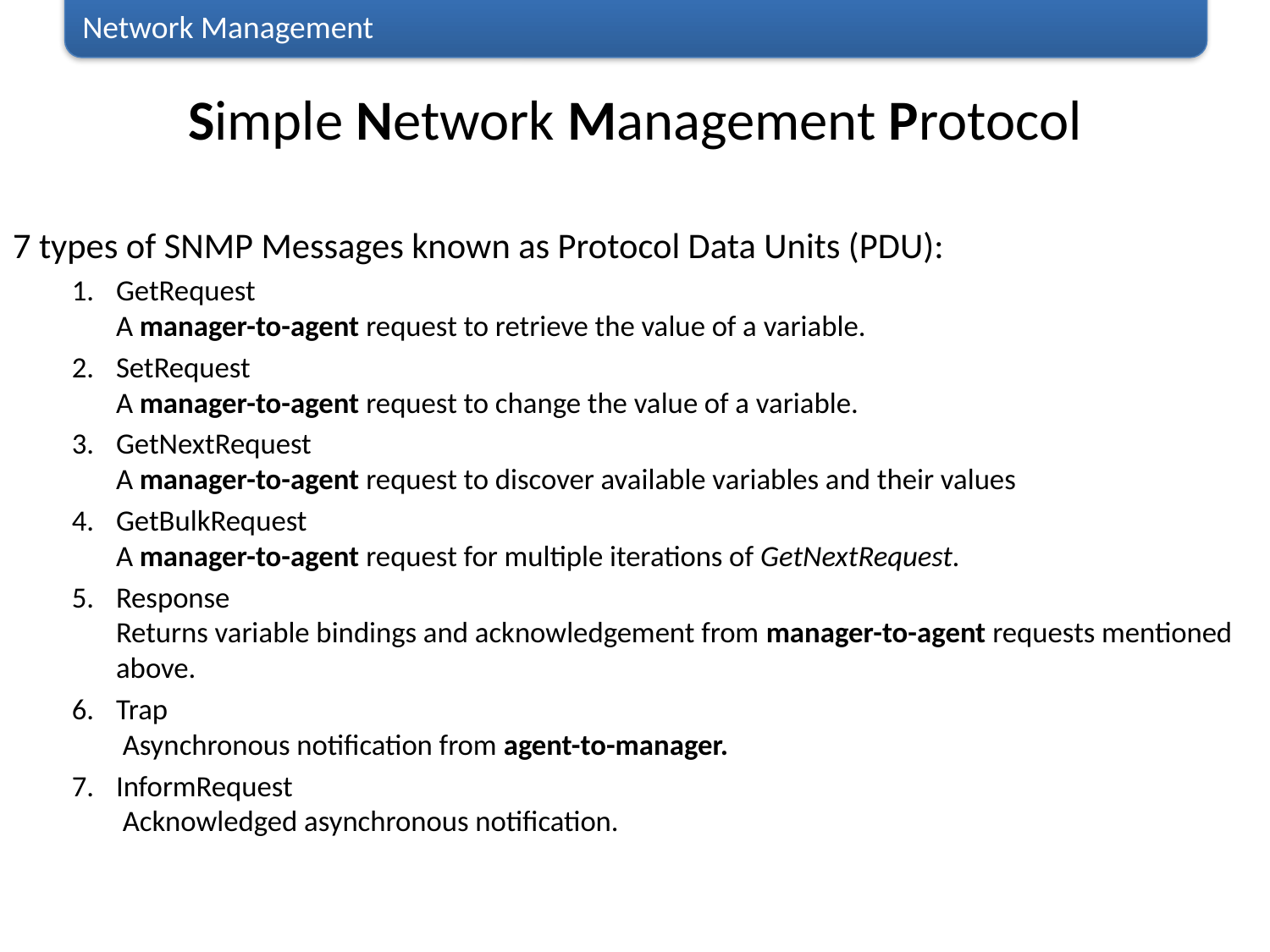

Network Management
# Simple Network Management Protocol
7 types of SNMP Messages known as Protocol Data Units (PDU):
GetRequest
A manager-to-agent request to retrieve the value of a variable.
SetRequest
A manager-to-agent request to change the value of a variable.
GetNextRequest
A manager-to-agent request to discover available variables and their values
GetBulkRequest
A manager-to-agent request for multiple iterations of GetNextRequest.
Response
Returns variable bindings and acknowledgement from manager-to-agent requests mentioned above.
Trap
 Asynchronous notification from agent-to-manager.
InformRequest
 Acknowledged asynchronous notification.